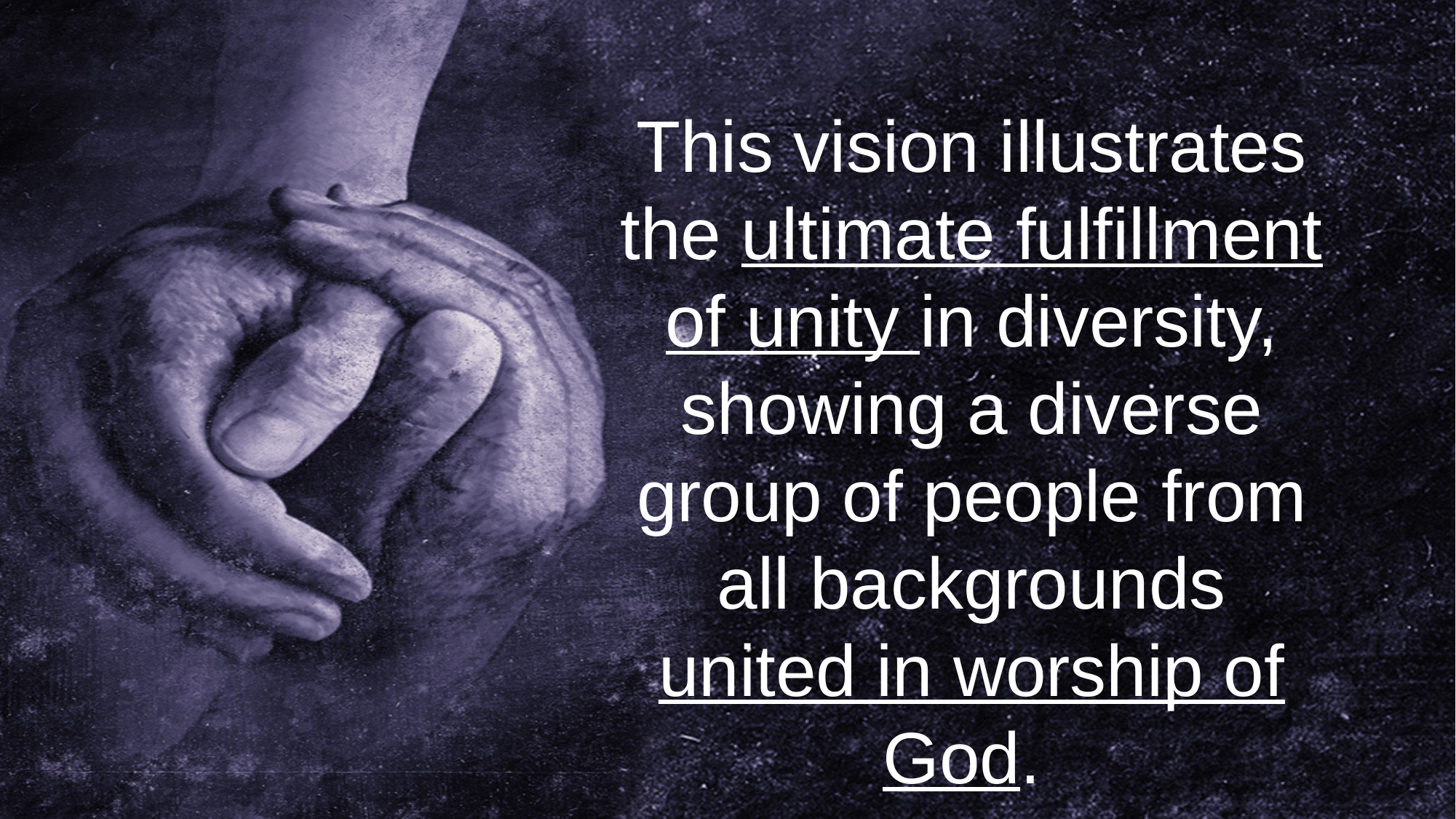

This vision illustrates the ultimate fulfillment of unity in diversity, showing a diverse group of people from all backgrounds united in worship of God.